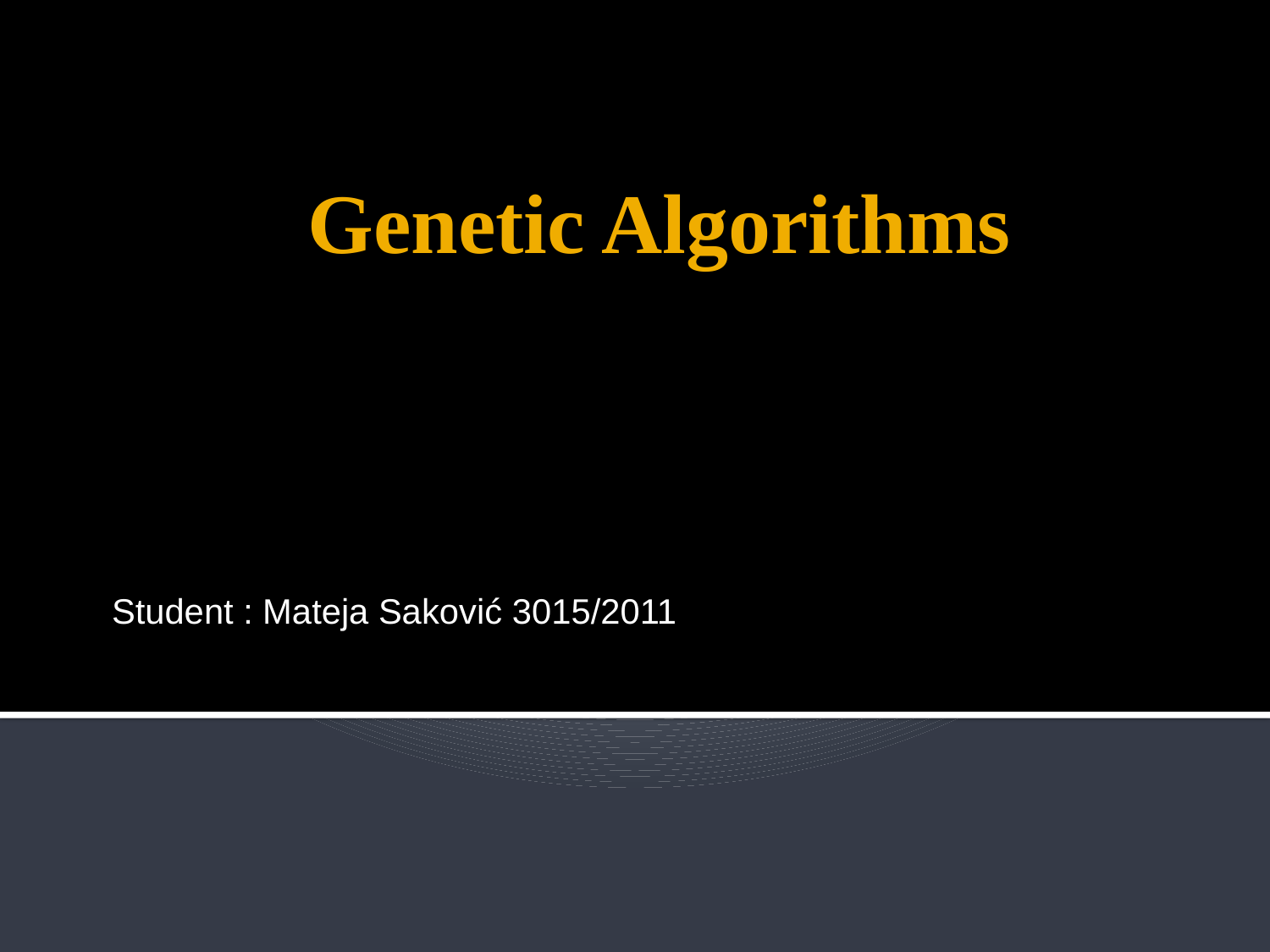

# Genetic Algorithms
Student : Mateja Saković 3015/2011